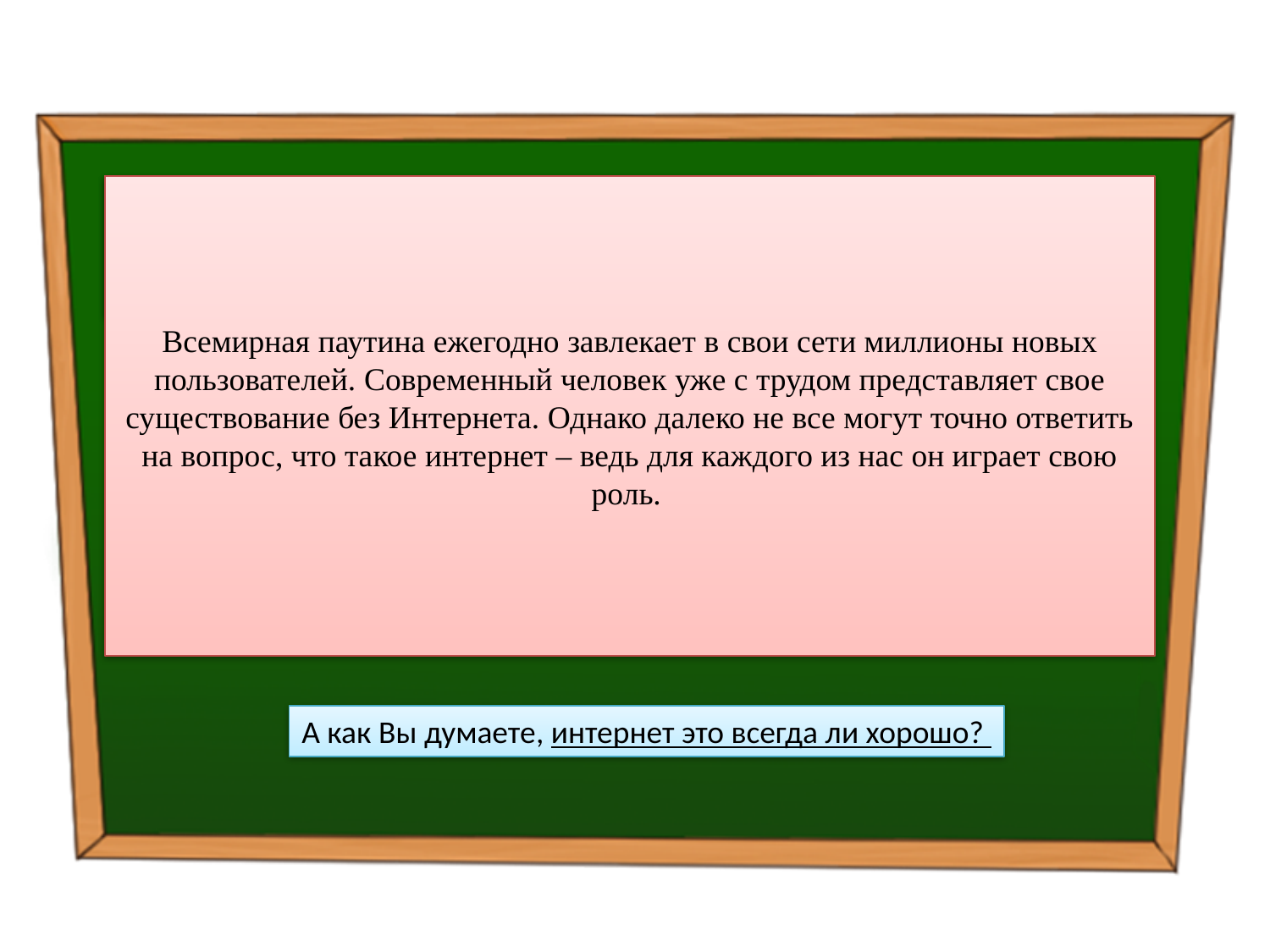

21 век-это век информационных технологий. И такие вещи как интернет  становятся очень популярными.
Всемирная паутина ежегодно завлекает в свои сети миллионы новых пользователей. Современный человек уже с трудом представляет свое существование без Интернета. Однако далеко не все могут точно ответить на вопрос, что такое интернет – ведь для каждого из нас он играет свою роль.
А что такое интернет?
А как Вы думаете, интернет это всегда ли хорошо?